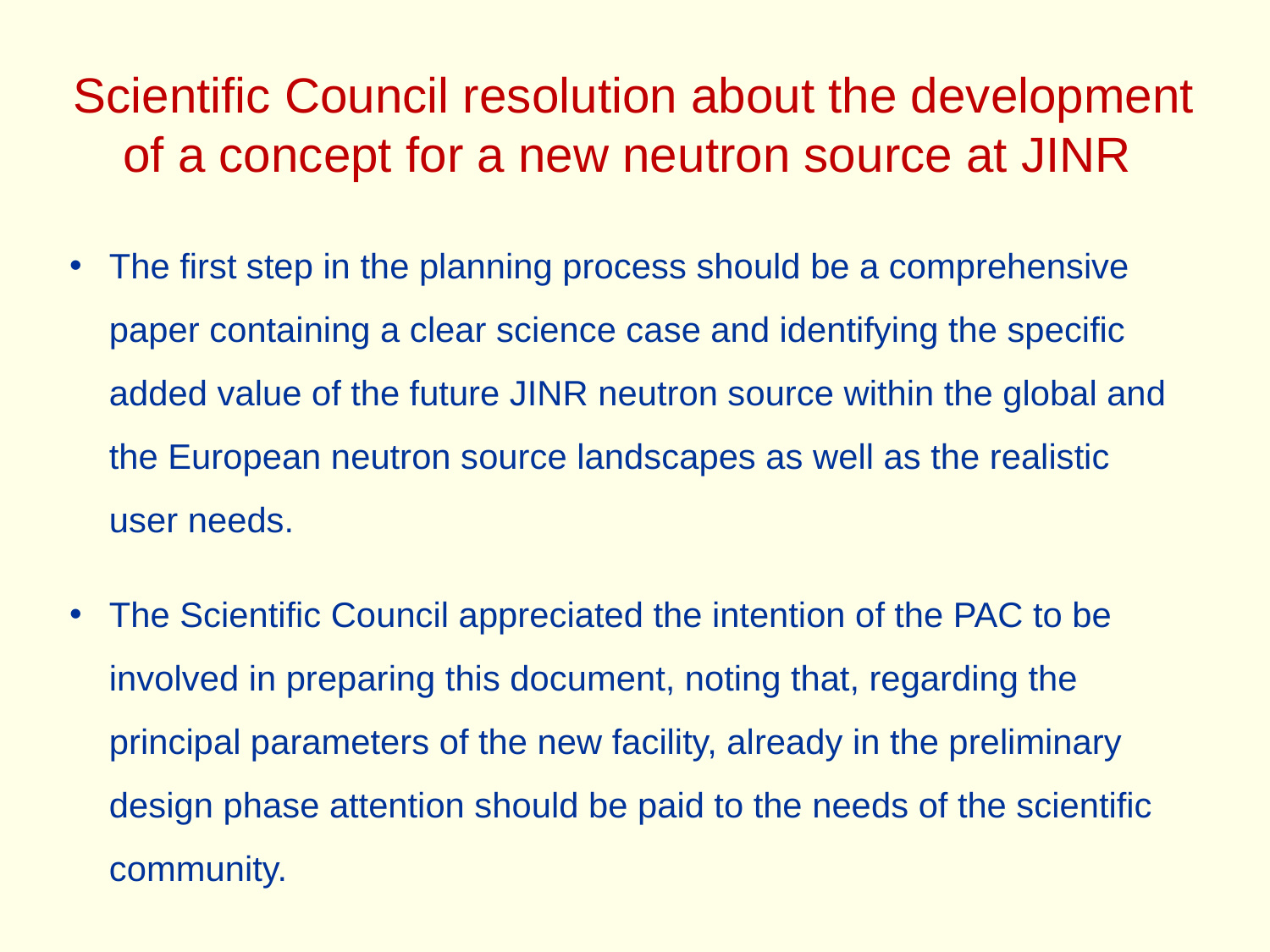

Scientific Council resolution about the development
of a concept for a new neutron source at JINR
The first step in the planning process should be a comprehensive paper containing a clear science case and identifying the specific added value of the future JINR neutron source within the global and the European neutron source landscapes as well as the realistic user needs.

The Scientific Council appreciated the intention of the PAC to be involved in preparing this document, noting that, regarding the principal parameters of the new facility, already in the preliminary design phase attention should be paid to the needs of the scientific community.